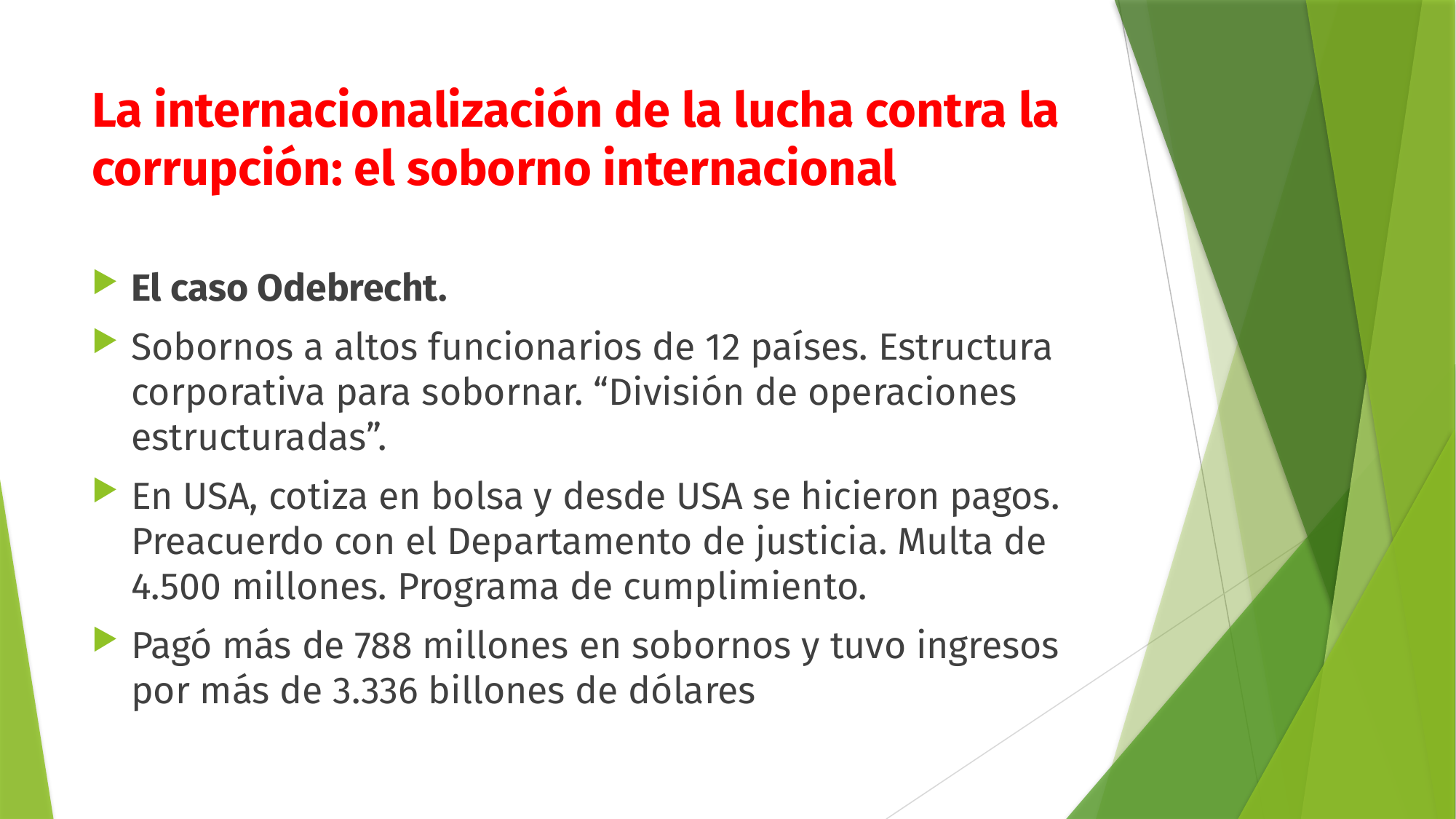

# La internacionalización de la lucha contra la corrupción: el soborno internacional
El caso Odebrecht.
Sobornos a altos funcionarios de 12 países. Estructura corporativa para sobornar. “División de operaciones estructuradas”.
En USA, cotiza en bolsa y desde USA se hicieron pagos. Preacuerdo con el Departamento de justicia. Multa de 4.500 millones. Programa de cumplimiento.
Pagó más de 788 millones en sobornos y tuvo ingresos por más de 3.336 billones de dólares